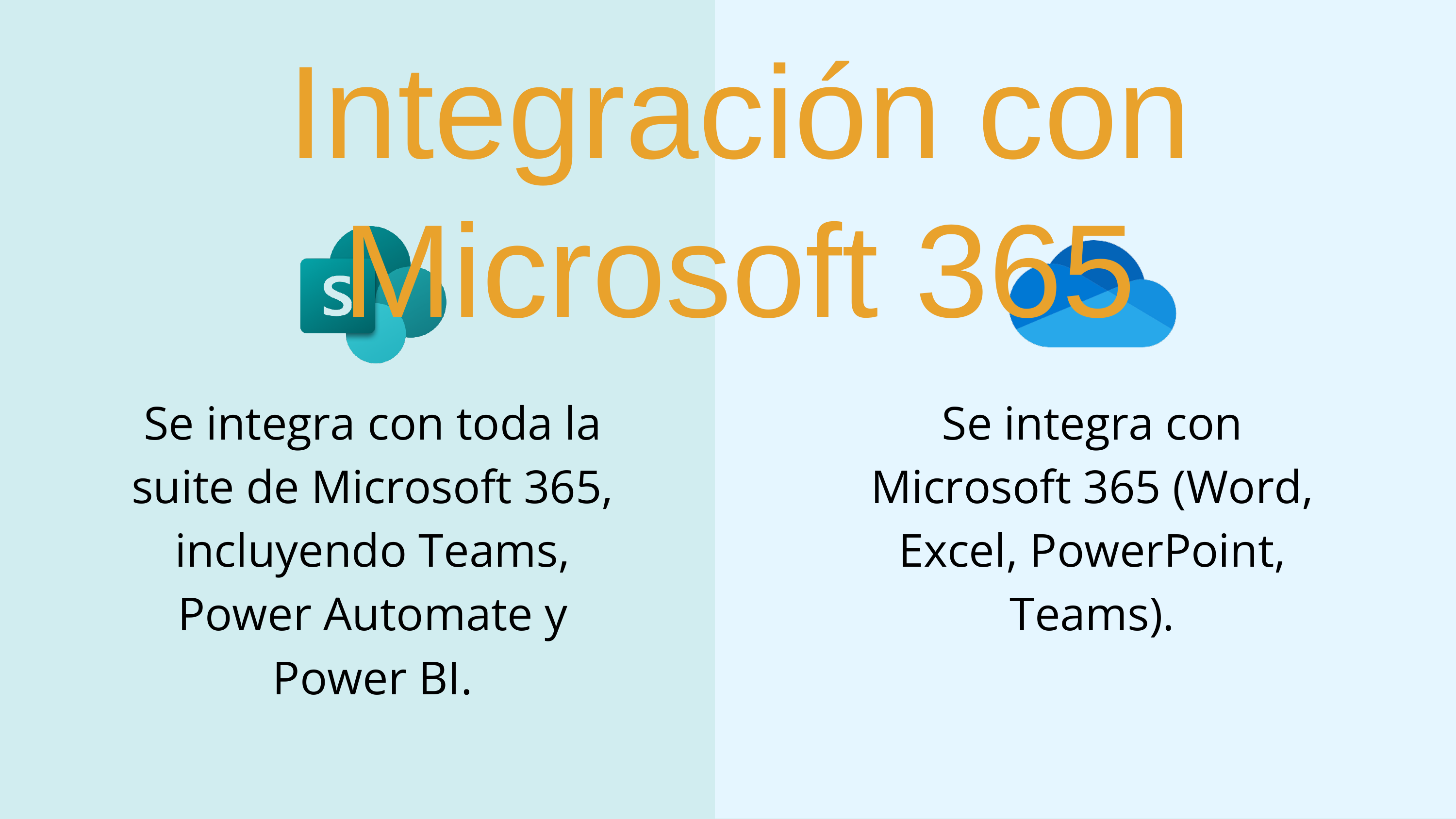

Integración con Microsoft 365

Se integra con toda la suite de Microsoft 365, incluyendo Teams, Power Automate y Power BI.
Se integra con Microsoft 365 (Word, Excel, PowerPoint, Teams).